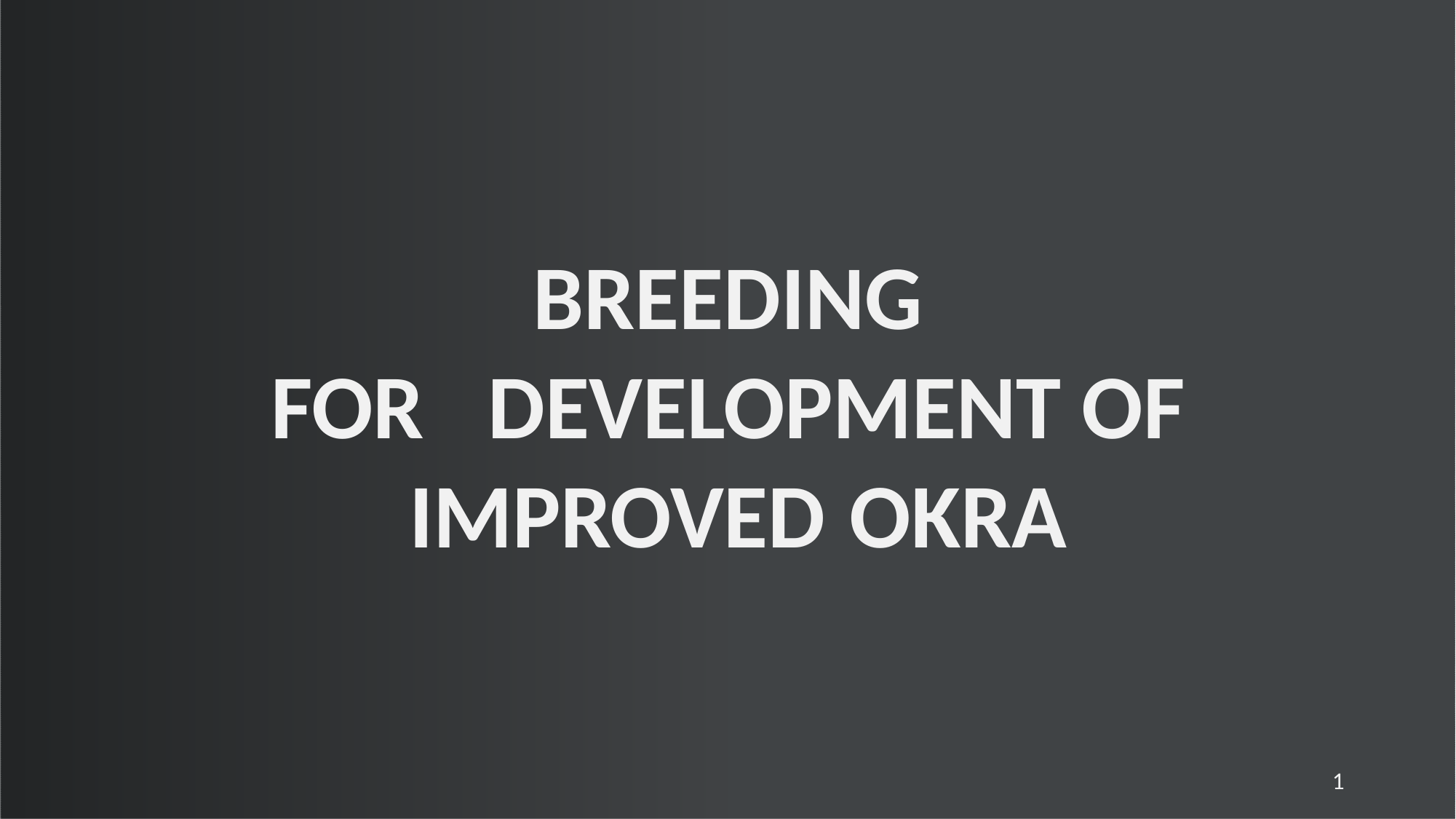

BREEDING
FOR	DEVELOPMENT OF  IMPROVED	OKRA
1